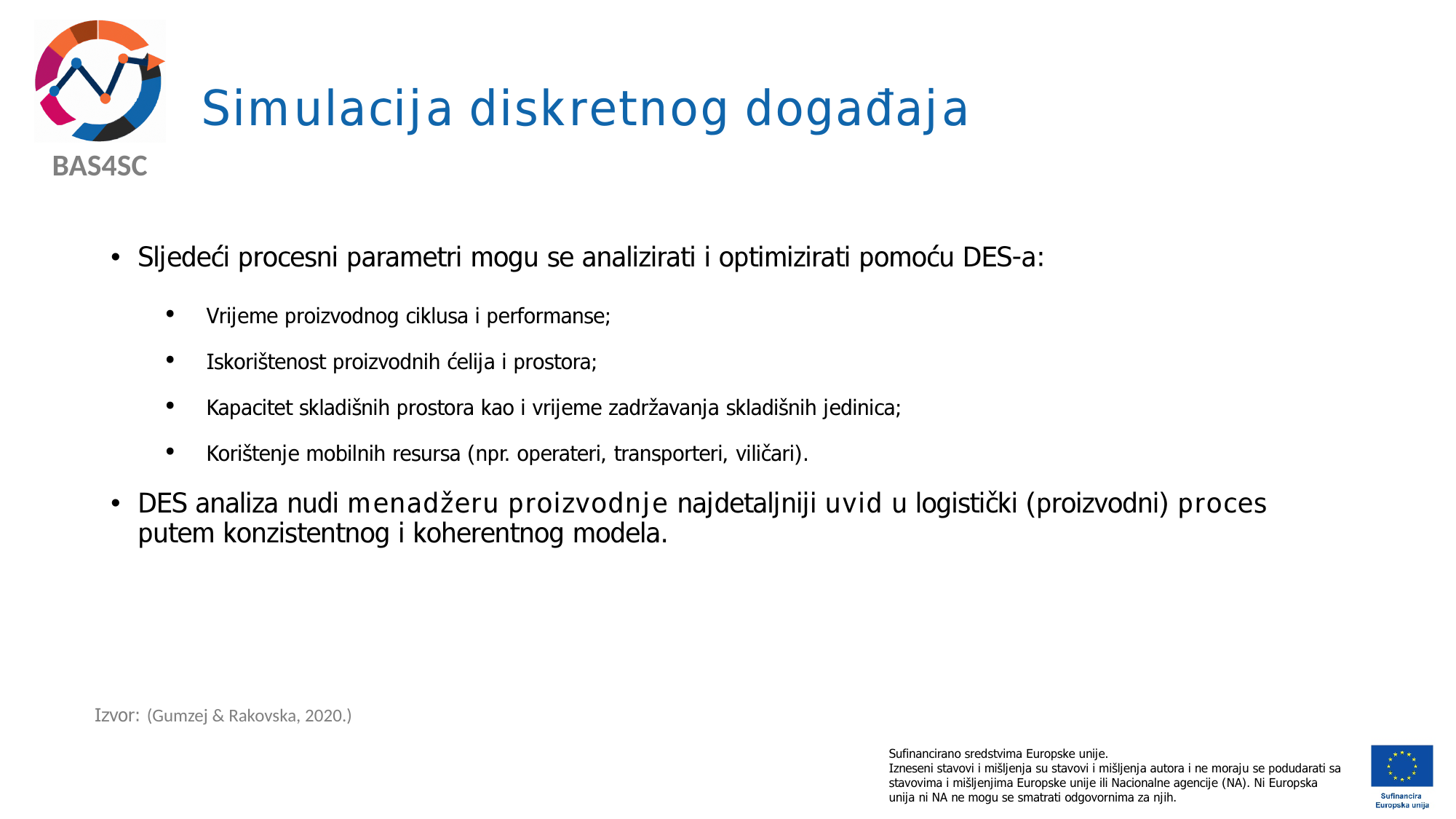

# Simulacija diskretnog događaja
Sljedeći procesni parametri mogu se analizirati i optimizirati pomoću DES-a:
Vrijeme proizvodnog ciklusa i performanse;
Iskorištenost proizvodnih ćelija i prostora;
Kapacitet skladišnih prostora kao i vrijeme zadržavanja skladišnih jedinica;
Korištenje mobilnih resursa (npr. operateri, transporteri, viličari).
DES analiza nudi menadžeru proizvodnje najdetaljniji uvid u logistički (proizvodni) proces putem konzistentnog i koherentnog modela.
Izvor: (Gumzej & Rakovska, 2020.)